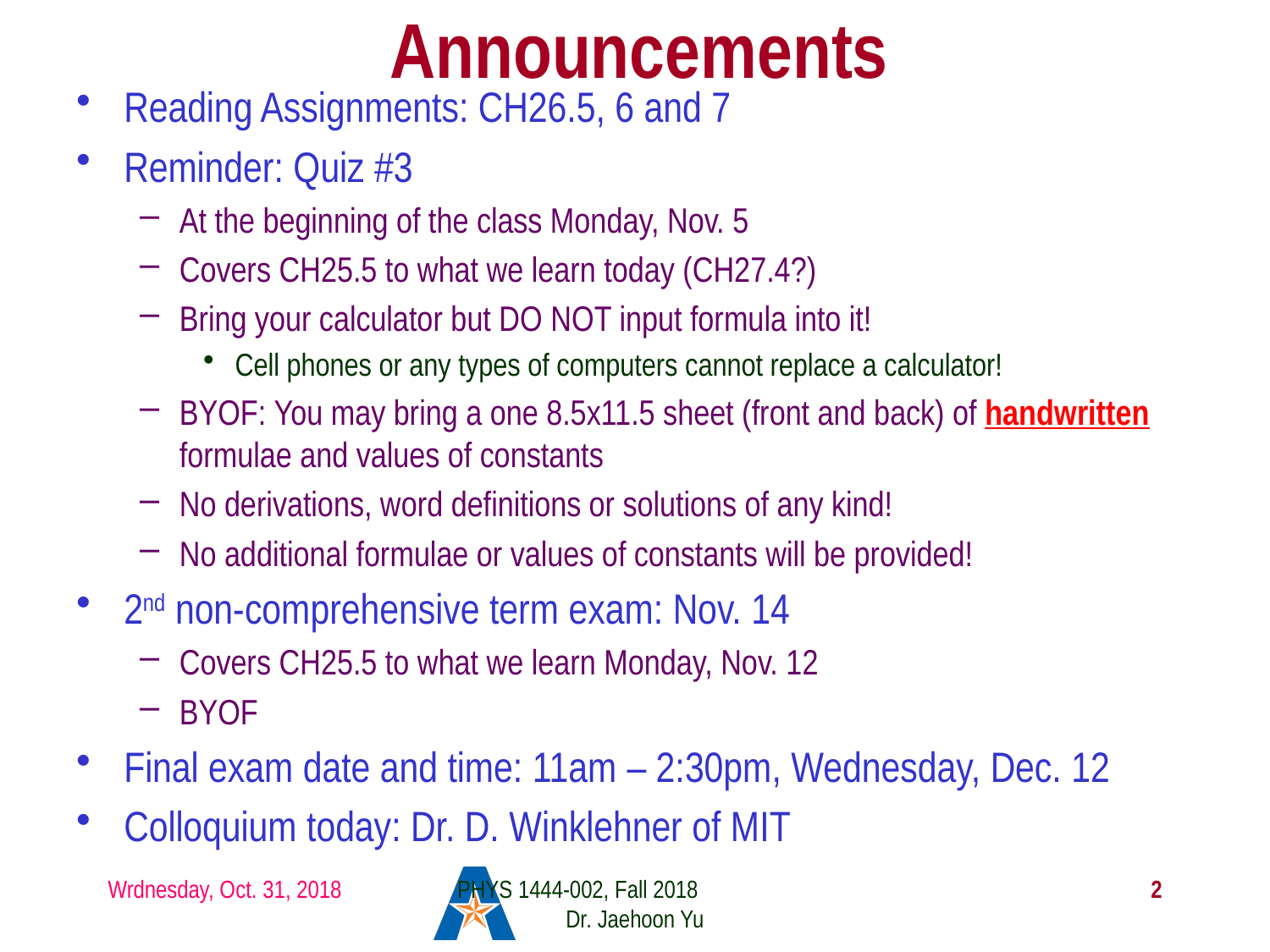

# Announcements
Reading Assignments: CH26.5, 6 and 7
Reminder: Quiz #3
At the beginning of the class Monday, Nov. 5
Covers CH25.5 to what we learn today (CH27.4?)
Bring your calculator but DO NOT input formula into it!
Cell phones or any types of computers cannot replace a calculator!
BYOF: You may bring a one 8.5x11.5 sheet (front and back) of handwritten formulae and values of constants
No derivations, word definitions or solutions of any kind!
No additional formulae or values of constants will be provided!
2nd non-comprehensive term exam: Nov. 14
Covers CH25.5 to what we learn Monday, Nov. 12
BYOF
Final exam date and time: 11am – 2:30pm, Wednesday, Dec. 12
Colloquium today: Dr. D. Winklehner of MIT
Wrdnesday, Oct. 31, 2018
PHYS 1444-002, Fall 2018                     Dr. Jaehoon Yu
2